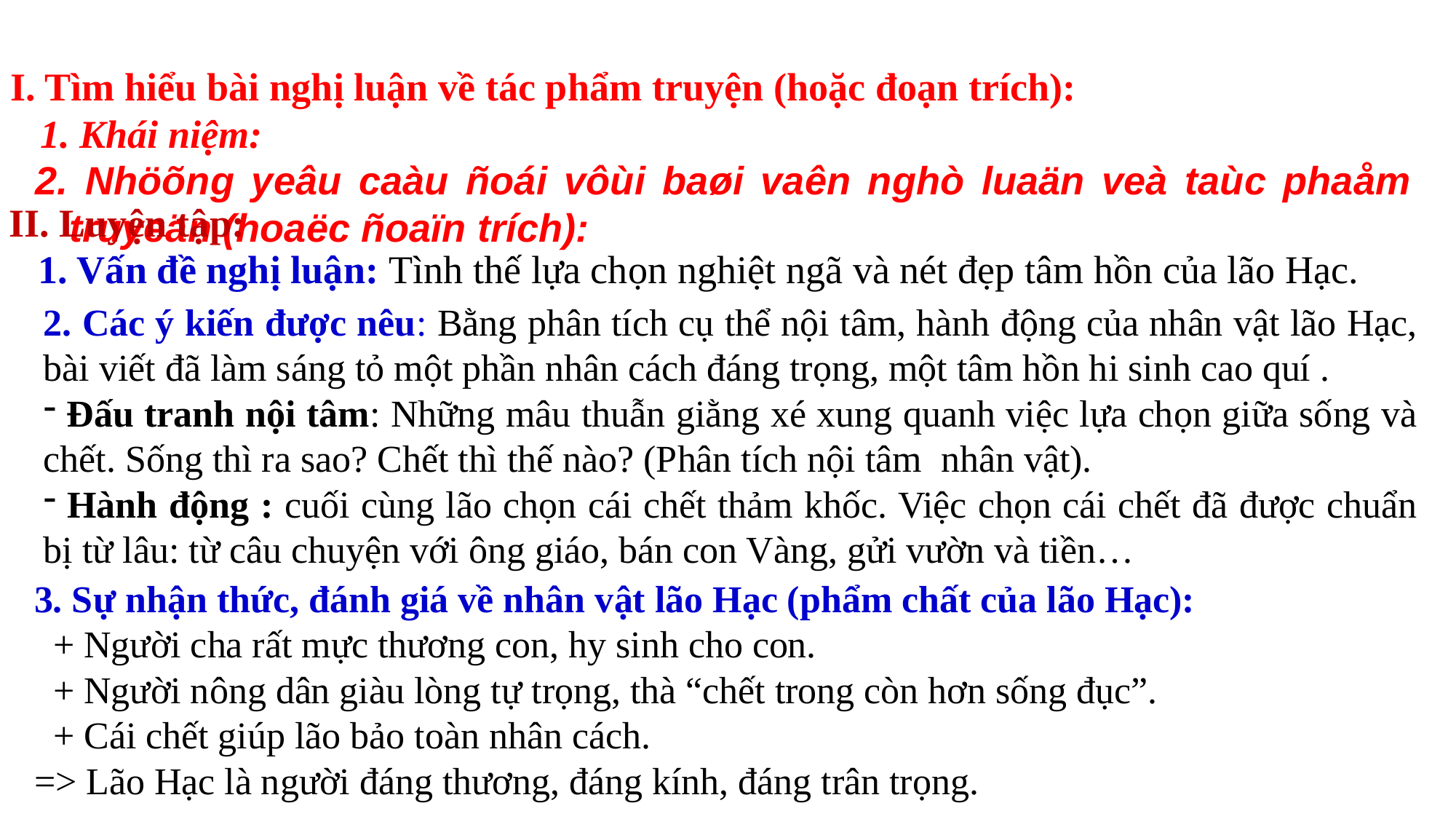

I. Tìm hiểu bài nghị luận về tác phẩm truyện (hoặc đoạn trích):
   1. Khái niệm:
2. Nhöõng yeâu caàu ñoái vôùi baøi vaên nghò luaän veà taùc phaåm truyeän (hoaëc ñoaïn trích):
II. Luyện tập:
  1. Vấn đề nghị luận: Tình thế lựa chọn nghiệt ngã và nét đẹp tâm hồn của lão Hạc.
2. Các ý kiến được nêu: Bằng phân tích cụ thể nội tâm, hành động của nhân vật lão Hạc, bài viết đã làm sáng tỏ một phần nhân cách đáng trọng, một tâm hồn hi sinh cao quí .
 Đấu tranh nội tâm: Những mâu thuẫn giằng xé xung quanh việc lựa chọn giữa sống và chết. Sống thì ra sao? Chết thì thế nào? (Phân tích nội tâm  nhân vật).
 Hành động : cuối cùng lão chọn cái chết thảm khốc. Việc chọn cái chết đã được chuẩn bị từ lâu: từ câu chuyện với ông giáo, bán con Vàng, gửi vườn và tiền…
3. Sự nhận thức, đánh giá về nhân vật lão Hạc (phẩm chất của lão Hạc):
  + Người cha rất mực thương con, hy sinh cho con.
  + Người nông dân giàu lòng tự trọng, thà “chết trong còn hơn sống đục”.
  + Cái chết giúp lão bảo toàn nhân cách.
=> Lão Hạc là người đáng thương, đáng kính, đáng trân trọng.